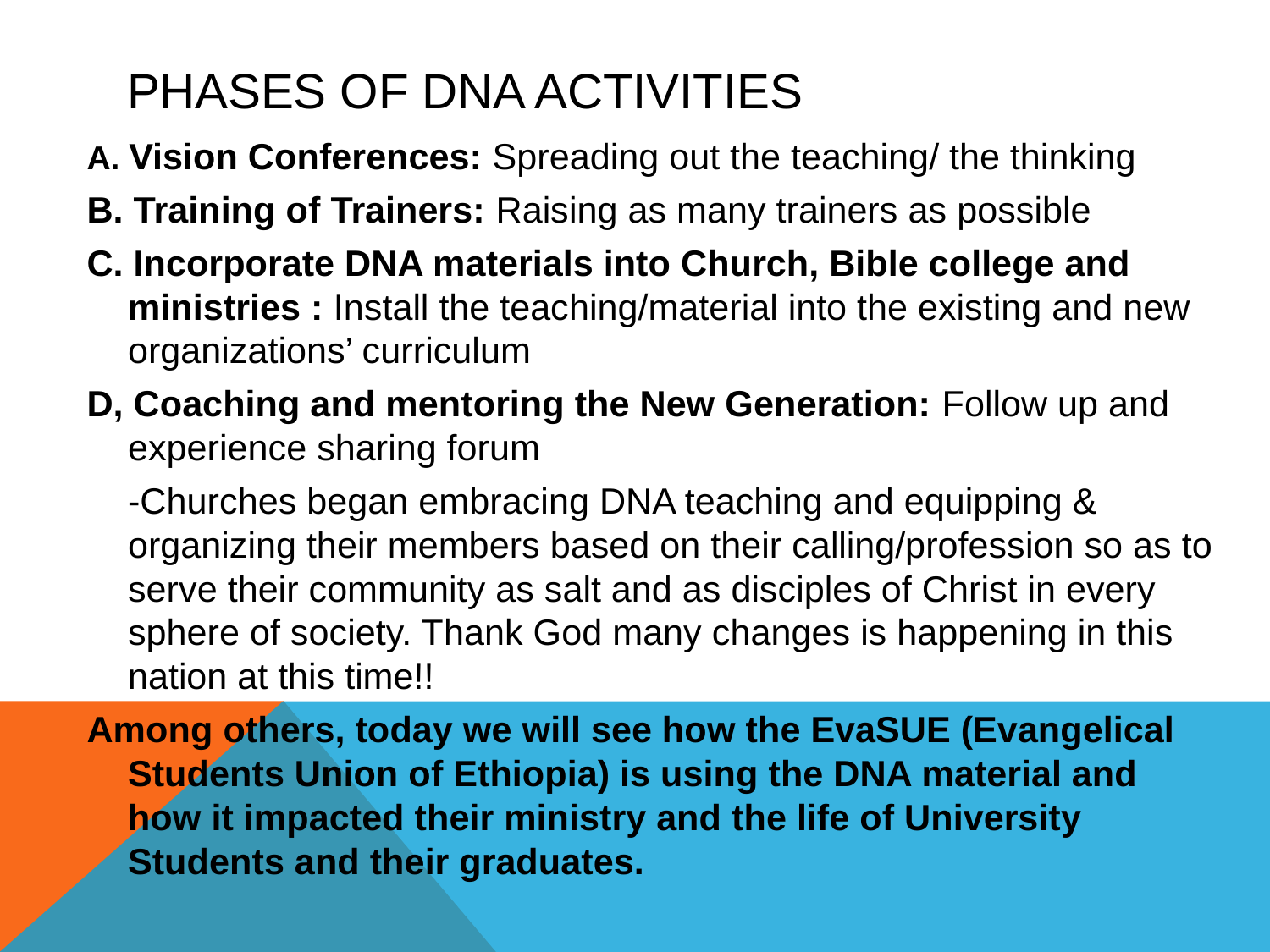

# Phases of DNA activities
A. Vision Conferences: Spreading out the teaching/ the thinking
B. Training of Trainers: Raising as many trainers as possible
C. Incorporate DNA materials into Church, Bible college and ministries : Install the teaching/material into the existing and new organizations’ curriculum
D, Coaching and mentoring the New Generation: Follow up and experience sharing forum
	-Churches began embracing DNA teaching and equipping & organizing their members based on their calling/profession so as to serve their community as salt and as disciples of Christ in every sphere of society. Thank God many changes is happening in this nation at this time!!
Among others, today we will see how the EvaSUE (Evangelical Students Union of Ethiopia) is using the DNA material and how it impacted their ministry and the life of University Students and their graduates.